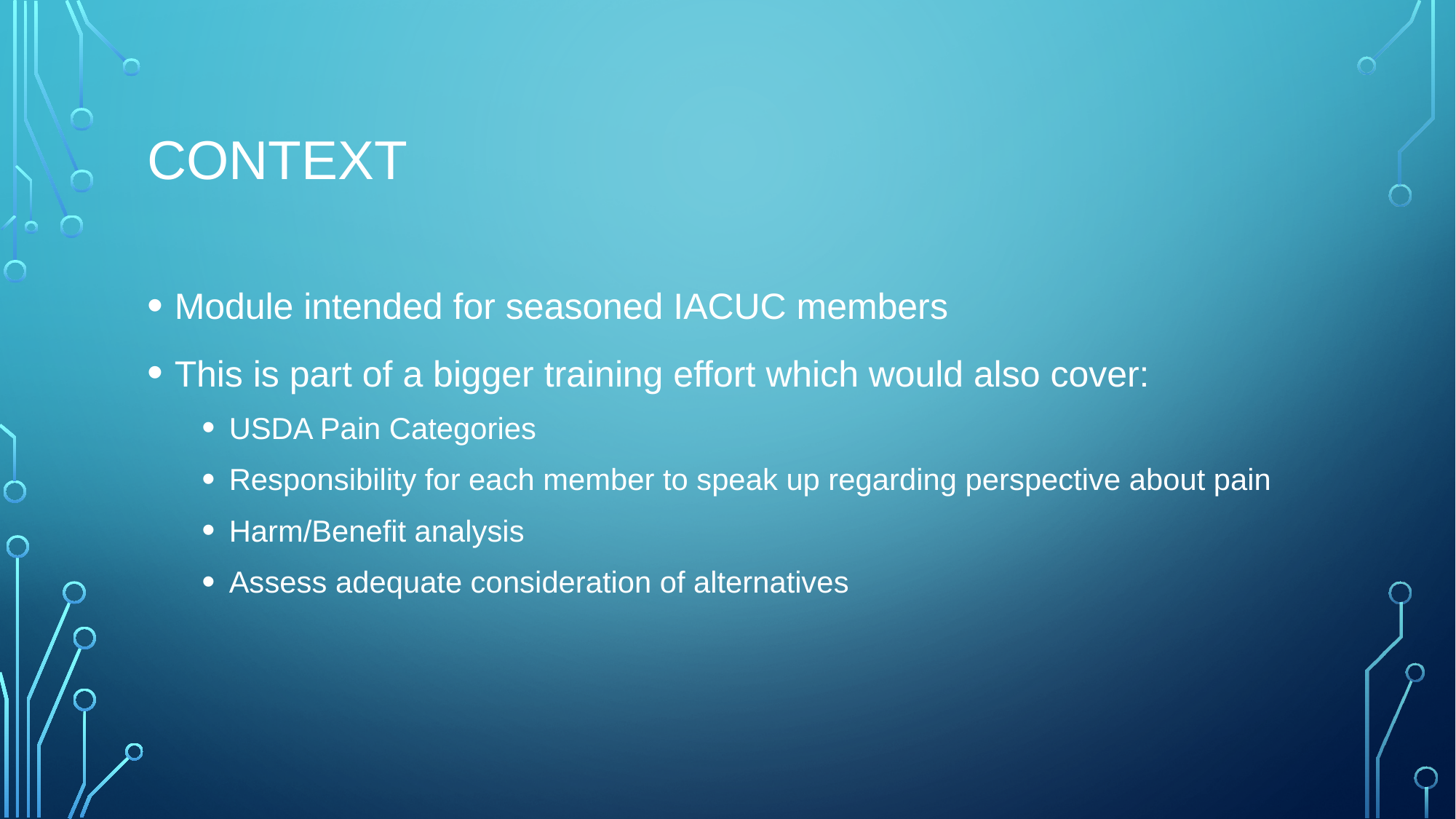

# Context
Module intended for seasoned IACUC members
This is part of a bigger training effort which would also cover:
USDA Pain Categories
Responsibility for each member to speak up regarding perspective about pain
Harm/Benefit analysis
Assess adequate consideration of alternatives